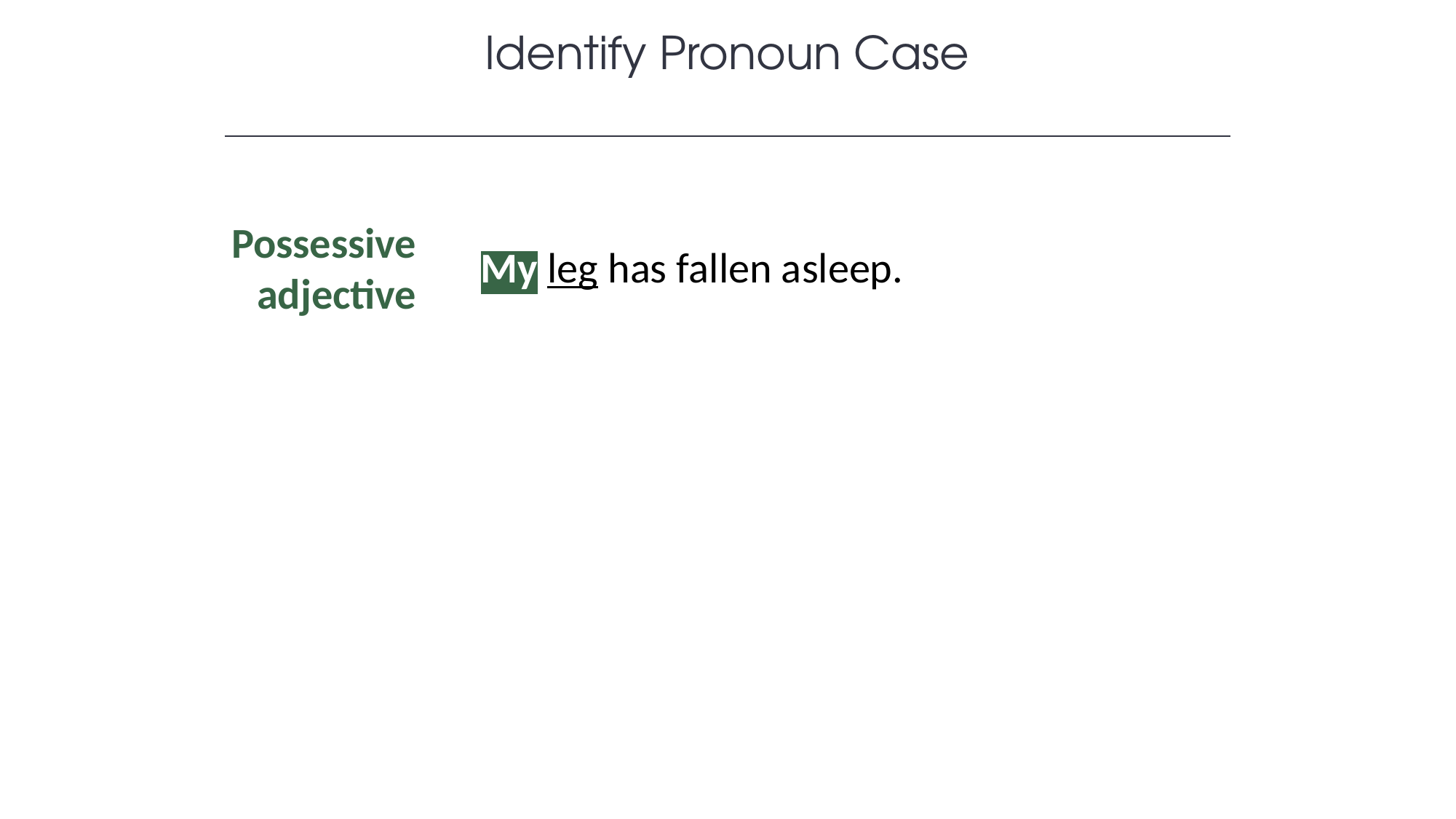

Identify Pronoun Case
Possessive adjective
My leg has fallen asleep.